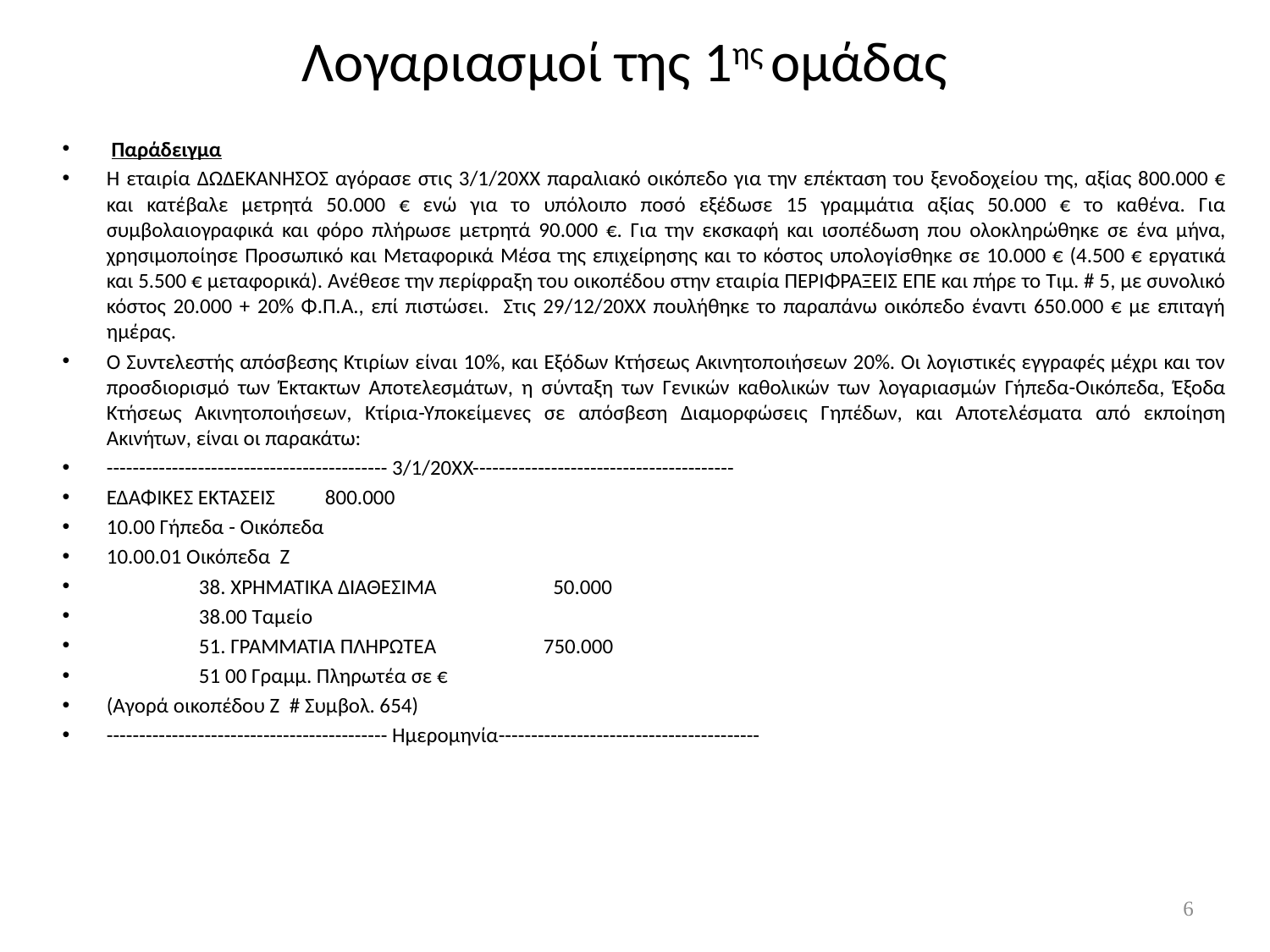

# Λογαριασμοί της 1ης ομάδας
 Παράδειγμα
Η εταιρία ΔΩΔΕΚΑΝΗΣΟΣ αγόρασε στις 3/1/20ΧΧ παραλιακό οικόπεδο για την επέκταση του ξενοδοχείου της, αξίας 800.000 € και κατέβαλε μετρητά 50.000 € ενώ για το υπόλοιπο ποσό εξέδωσε 15 γραμμάτια αξίας 50.000 € το καθένα. Για συμβολαιογραφικά και φόρο πλήρωσε μετρητά 90.000 €. Για την εκσκαφή και ισοπέδωση που ολοκληρώθηκε σε ένα μήνα, χρησιμοποίησε Προσωπικό και Μεταφορικά Μέσα της επιχείρησης και το κόστος υπολογίσθηκε σε 10.000 € (4.500 € εργατικά και 5.500 € μεταφορικά). Ανέθεσε την περίφραξη του οικοπέδου στην εταιρία ΠΕΡΙΦΡΑΞΕΙΣ ΕΠΕ και πήρε το Τιμ. # 5, με συνολικό κόστος 20.000 + 20% Φ.Π.Α., επί πιστώσει.  Στις 29/12/20ΧΧ πουλήθηκε το παραπάνω οικόπεδο έναντι 650.000 € με επιταγή ημέρας.
Ο Συντελεστής απόσβεσης Κτιρίων είναι 10%, και Εξόδων Κτήσεως Ακινητοποιήσεων 20%. Οι λογιστικές εγγραφές μέχρι και τον προσδιορισμό των Έκτακτων Αποτελεσμάτων, η σύνταξη των Γενικών καθολικών των λογαριασμών Γήπεδα-Οικόπεδα, Έξοδα Κτήσεως Ακινητοποιήσεων, Κτίρια-Υποκείμενες σε απόσβεση Διαμορφώσεις Γηπέδων, και Αποτελέσματα από εκποίηση Ακινήτων, είναι οι παρακάτω:
------------------------------------------- 3/1/20ΧΧ----------------------------------------
ΕΔΑΦΙΚΕΣ ΕΚΤΑΣΕΙΣ			800.000
10.00 Γήπεδα - Οικόπεδα
10.00.01 Οικόπεδα  Ζ
                   38. ΧΡΗΜΑΤΙΚΑ ΔΙΑΘΕΣΙΜΑ			  50.000
                   38.00 Ταμείο
                   51. ΓΡΑΜΜΑΤΙΑ ΠΛΗΡΩΤΕΑ			750.000
                   51 00 Γραμμ. Πληρωτέα σε €
(Αγορά οικοπέδου Ζ  # Συμβολ. 654)
------------------------------------------- Ημερομηνία----------------------------------------
6